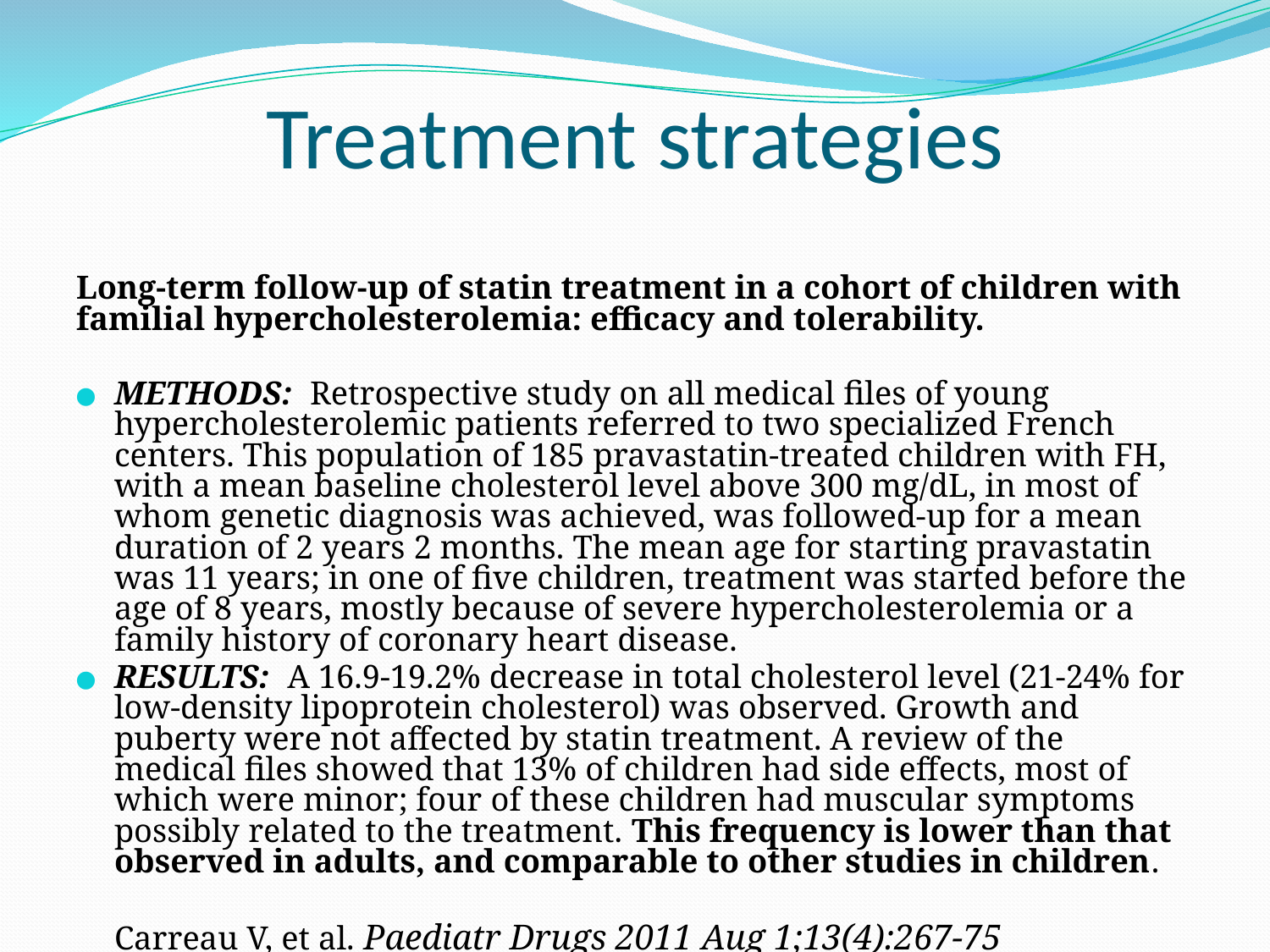

# Treatment strategies
Long-term follow-up of statin treatment in a cohort of children with familial hypercholesterolemia: efficacy and tolerability.

METHODS:  Retrospective study on all medical files of young hypercholesterolemic patients referred to two specialized French centers. This population of 185 pravastatin-treated children with FH, with a mean baseline cholesterol level above 300 mg/dL, in most of whom genetic diagnosis was achieved, was followed-up for a mean duration of 2 years 2 months. The mean age for starting pravastatin was 11 years; in one of five children, treatment was started before the age of 8 years, mostly because of severe hypercholesterolemia or a family history of coronary heart disease.
RESULTS:  A 16.9-19.2% decrease in total cholesterol level (21-24% for low-density lipoprotein cholesterol) was observed. Growth and puberty were not affected by statin treatment. A review of the medical files showed that 13% of children had side effects, most of which were minor; four of these children had muscular symptoms possibly related to the treatment. This frequency is lower than that observed in adults, and comparable to other studies in children.

	Carreau V, et al. Paediatr Drugs 2011 Aug 1;13(4):267-75